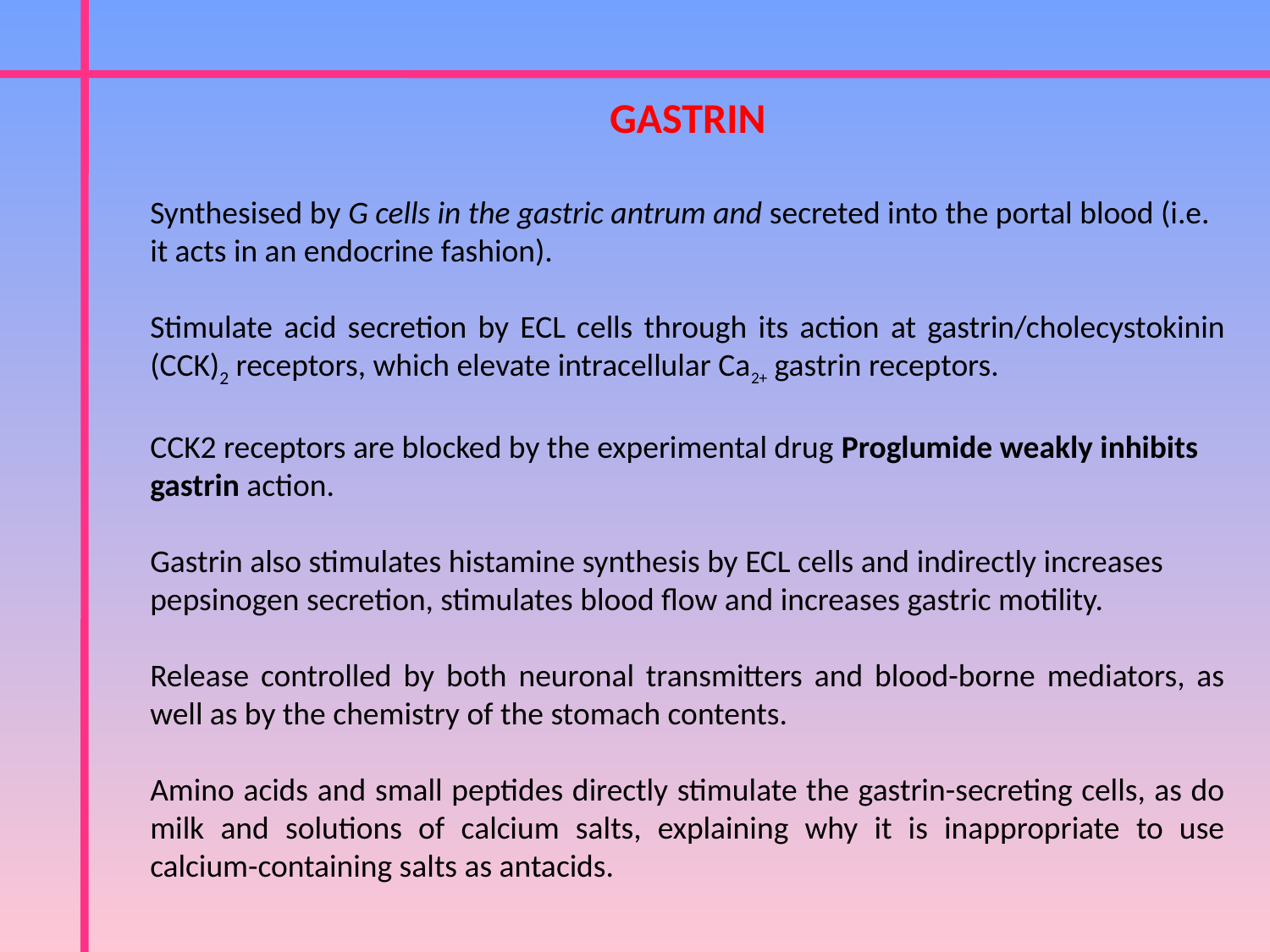

GASTRIN

Synthesised by G cells in the gastric antrum and secreted into the portal blood (i.e. it acts in an endocrine fashion).

Stimulate acid secretion by ECL cells through its action at gastrin/cholecystokinin (CCK)2 receptors, which elevate intracellular Ca2+ gastrin receptors.

CCK2 receptors are blocked by the experimental drug Proglumide weakly inhibits gastrin action.

Gastrin also stimulates histamine synthesis by ECL cells and indirectly increases pepsinogen secretion, stimulates blood flow and increases gastric motility.

Release controlled by both neuronal transmitters and blood-borne mediators, as well as by the chemistry of the stomach contents.

Amino acids and small peptides directly stimulate the gastrin-secreting cells, as do milk and solutions of calcium salts, explaining why it is inappropriate to use calcium-containing salts as antacids.